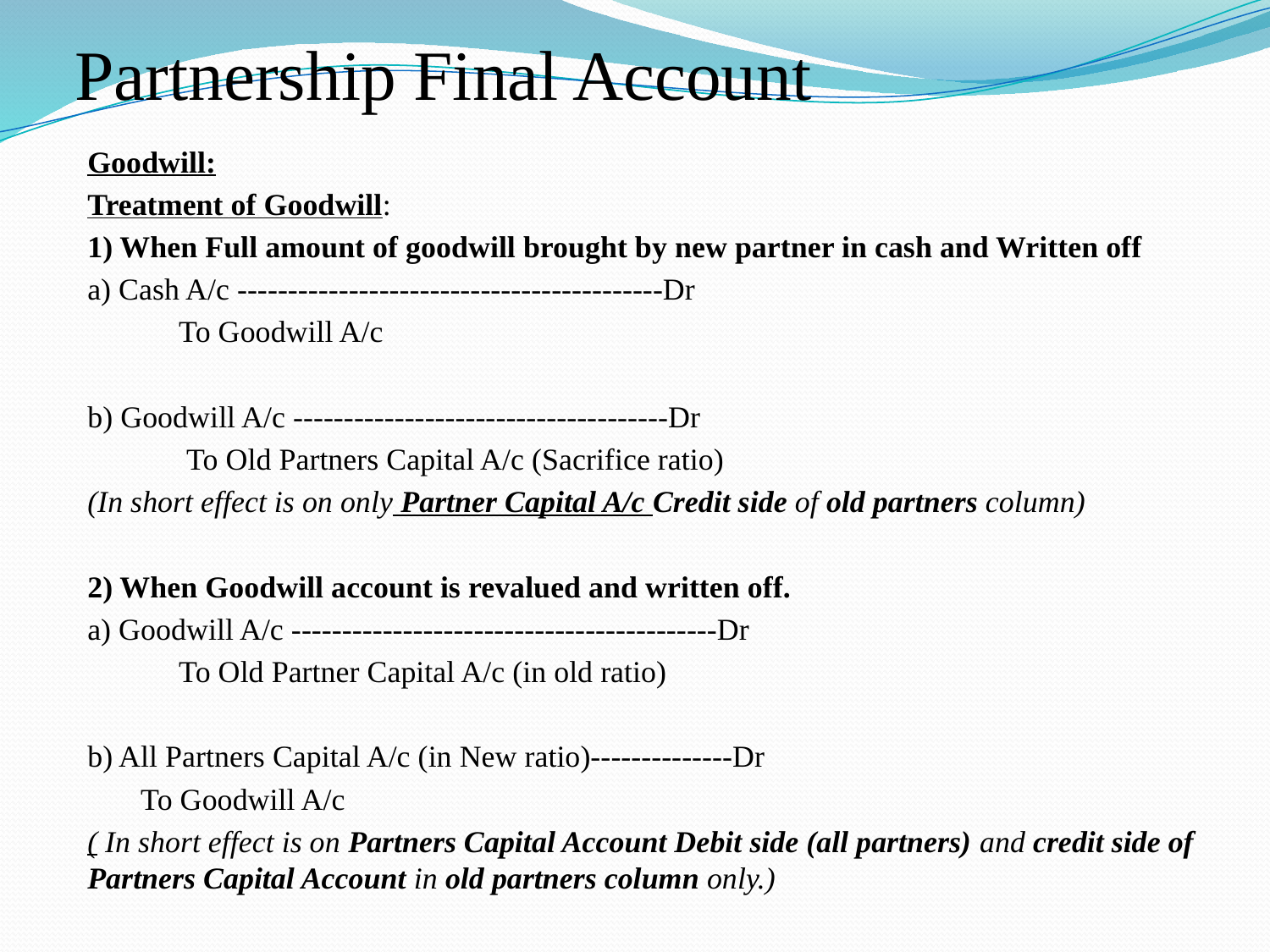

# Partnership Final Account
Goodwill:
Treatment of Goodwill:
1) When Full amount of goodwill brought by new partner in cash and Written off
a) Cash A/c ------------------------------------------Dr
            To Goodwill A/c

b) Goodwill A/c -------------------------------------Dr
             To Old Partners Capital A/c (Sacrifice ratio)
(In short effect is on only Partner Capital A/c Credit side of old partners column)

2) When Goodwill account is revalued and written off.
a) Goodwill A/c ------------------------------------------Dr
            To Old Partner Capital A/c (in old ratio)

b) All Partners Capital A/c (in New ratio)--------------Dr
       To Goodwill A/c
( In short effect is on Partners Capital Account Debit side (all partners) and credit side of Partners Capital Account in old partners column only.)